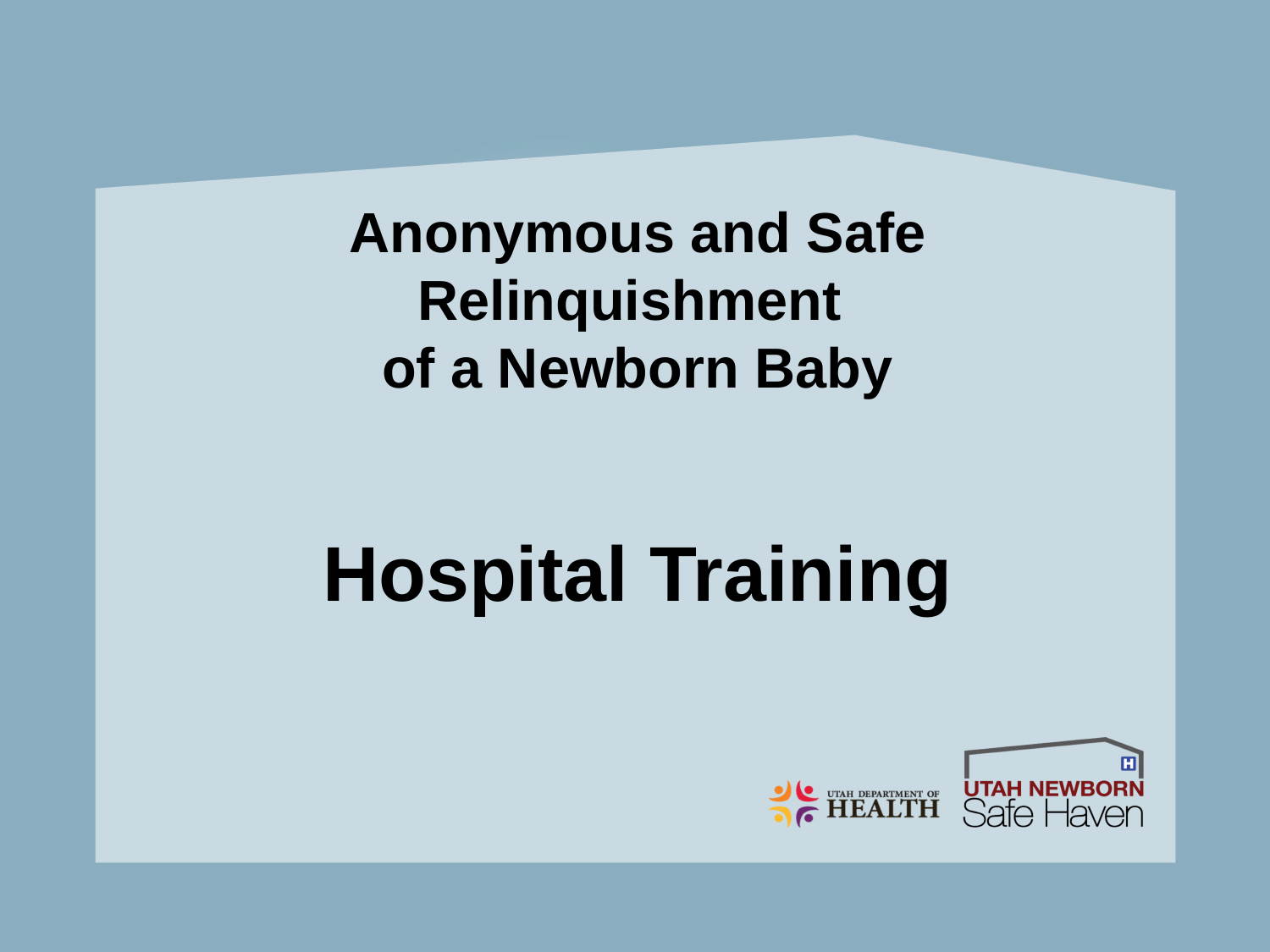

Anonymous and Safe Relinquishment
of a Newborn Baby

Hospital Training